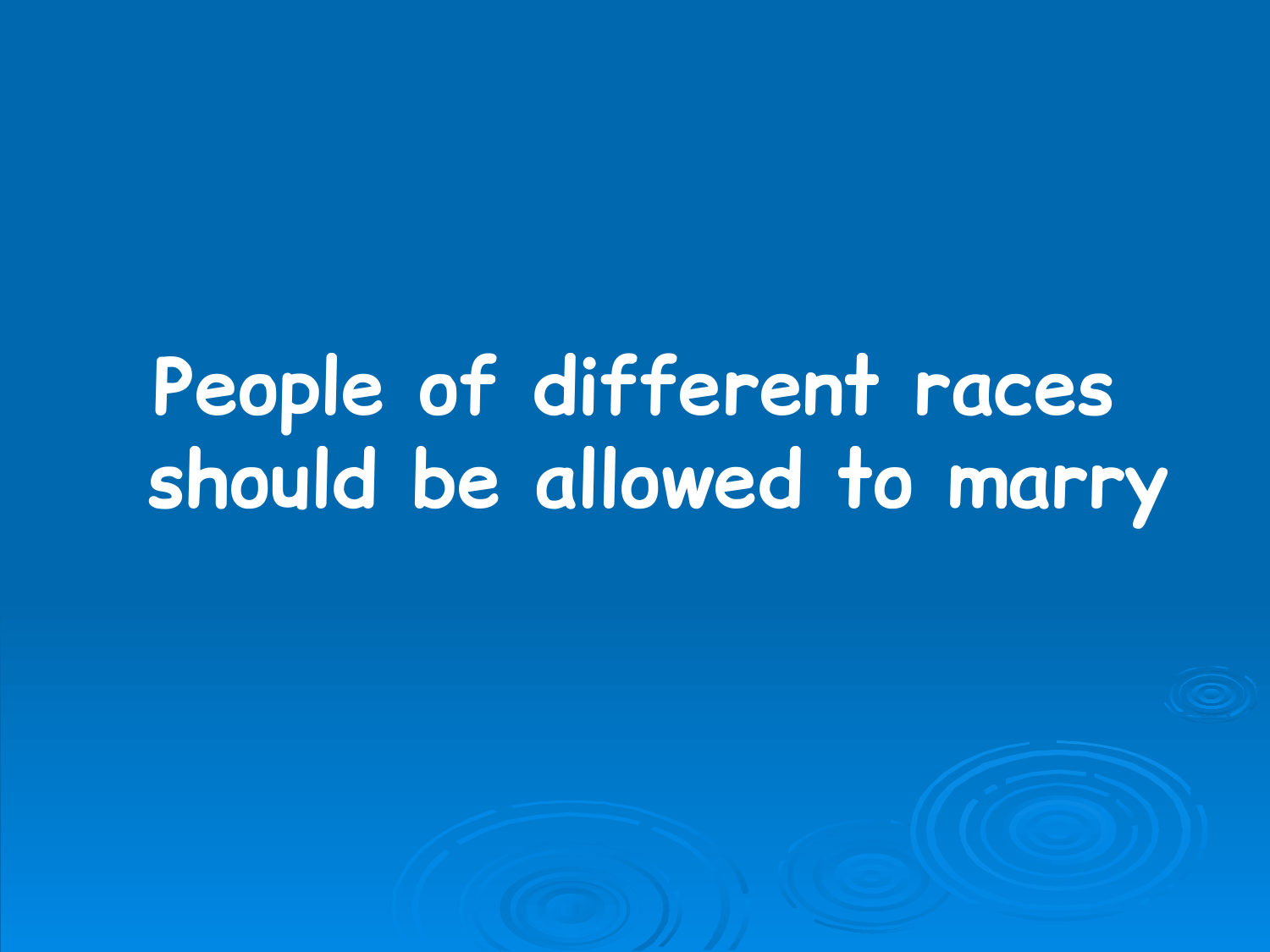

People of different races should be allowed to marry